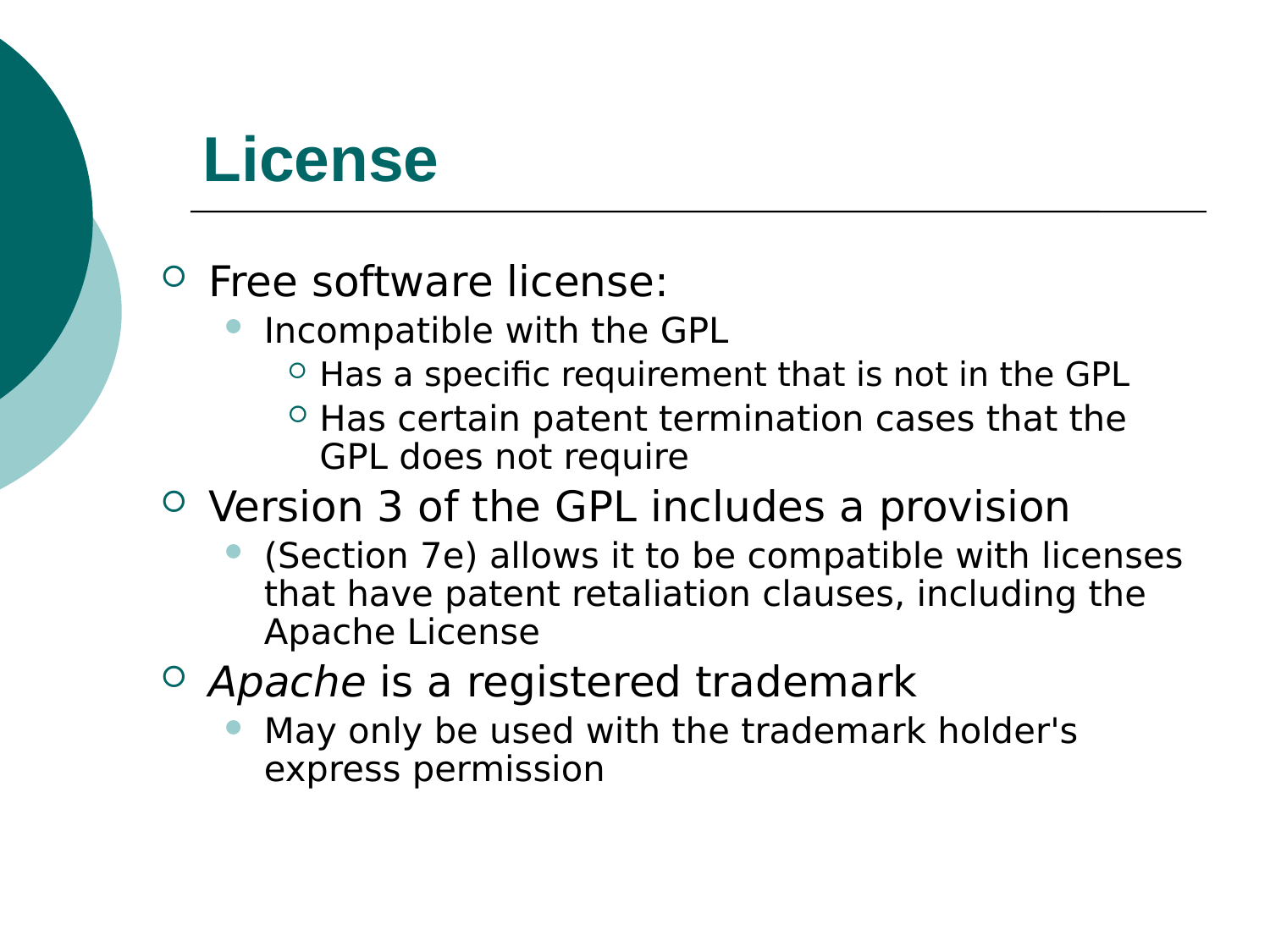

# License
Free software license:
Incompatible with the GPL
Has a specific requirement that is not in the GPL
Has certain patent termination cases that the GPL does not require
Version 3 of the GPL includes a provision
(Section 7e) allows it to be compatible with licenses that have patent retaliation clauses, including the Apache License
Apache is a registered trademark
May only be used with the trademark holder's express permission